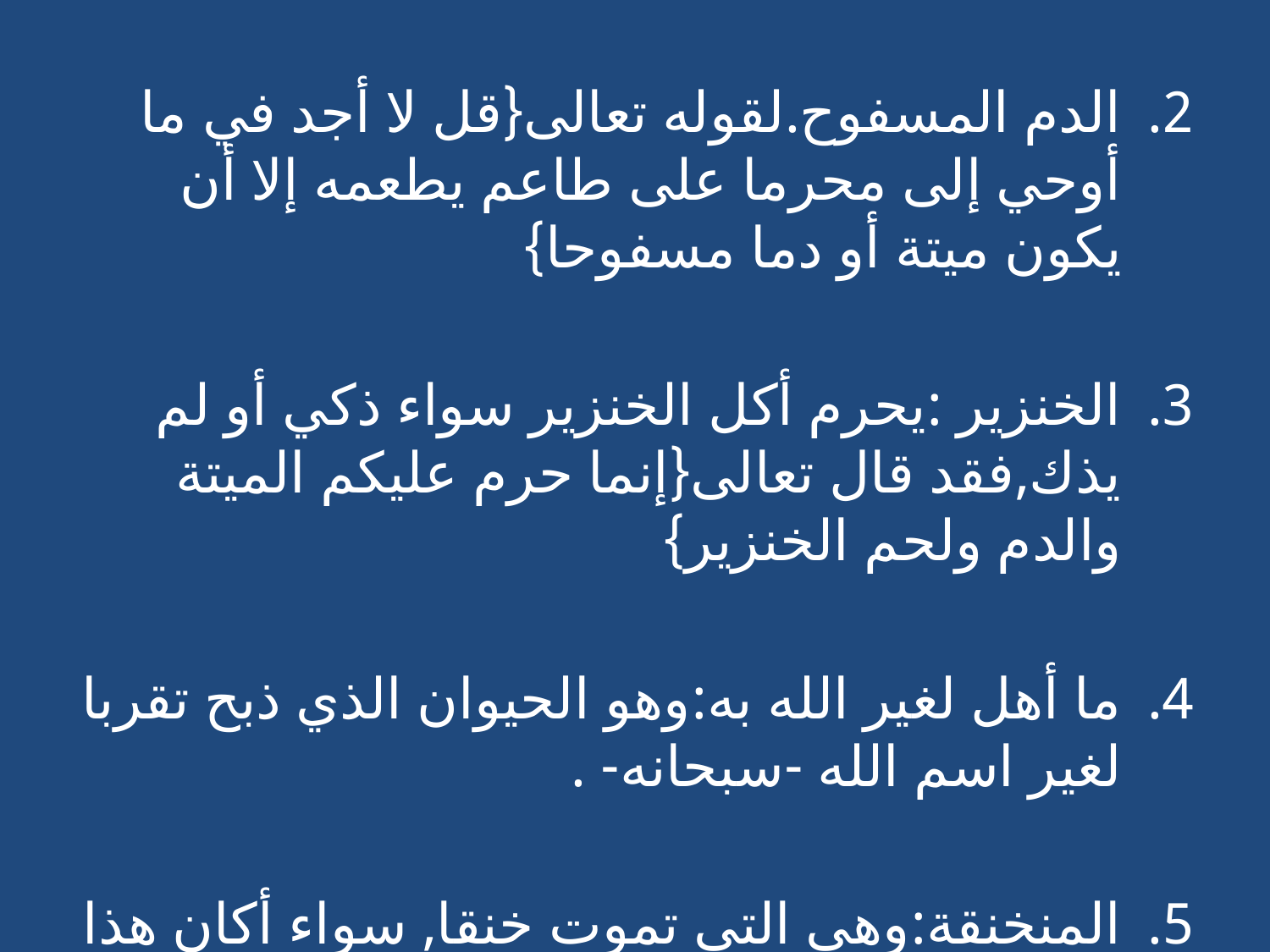

الدم المسفوح.لقوله تعالى{قل لا أجد في ما أوحي إلى محرما على طاعم يطعمه إلا أن يكون ميتة أو دما مسفوحا}

الخنزير :يحرم أكل الخنزير سواء ذكي أو لم يذك,فقد قال تعالى{إنما حرم عليكم الميتة والدم ولحم الخنزير}

ما أهل لغير الله به:وهو الحيوان الذي ذبح تقربا لغير اسم الله -سبحانه- .

المنخنقة:وهي التي تموت خنقا, سواء أكان هذا الخنق بفعل إنسان أو بفعل الحيوان نفسه.